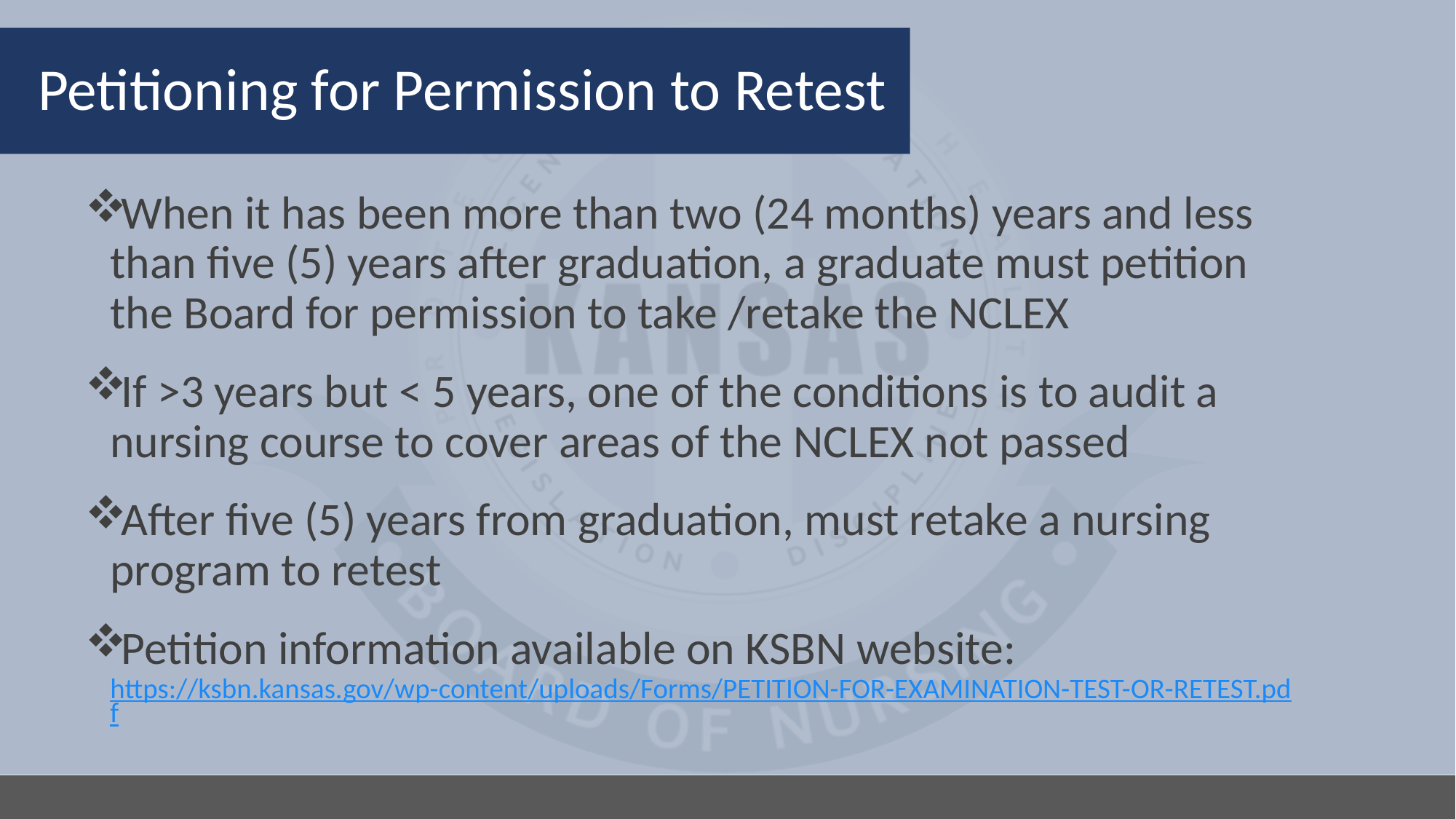

# Petitioning for Permission to Retest
When it has been more than two (24 months) years and less than five (5) years after graduation, a graduate must petition the Board for permission to take /retake the NCLEX
If >3 years but < 5 years, one of the conditions is to audit a nursing course to cover areas of the NCLEX not passed
After five (5) years from graduation, must retake a nursing program to retest
Petition information available on KSBN website: https://ksbn.kansas.gov/wp-content/uploads/Forms/PETITION-FOR-EXAMINATION-TEST-OR-RETEST.pdf